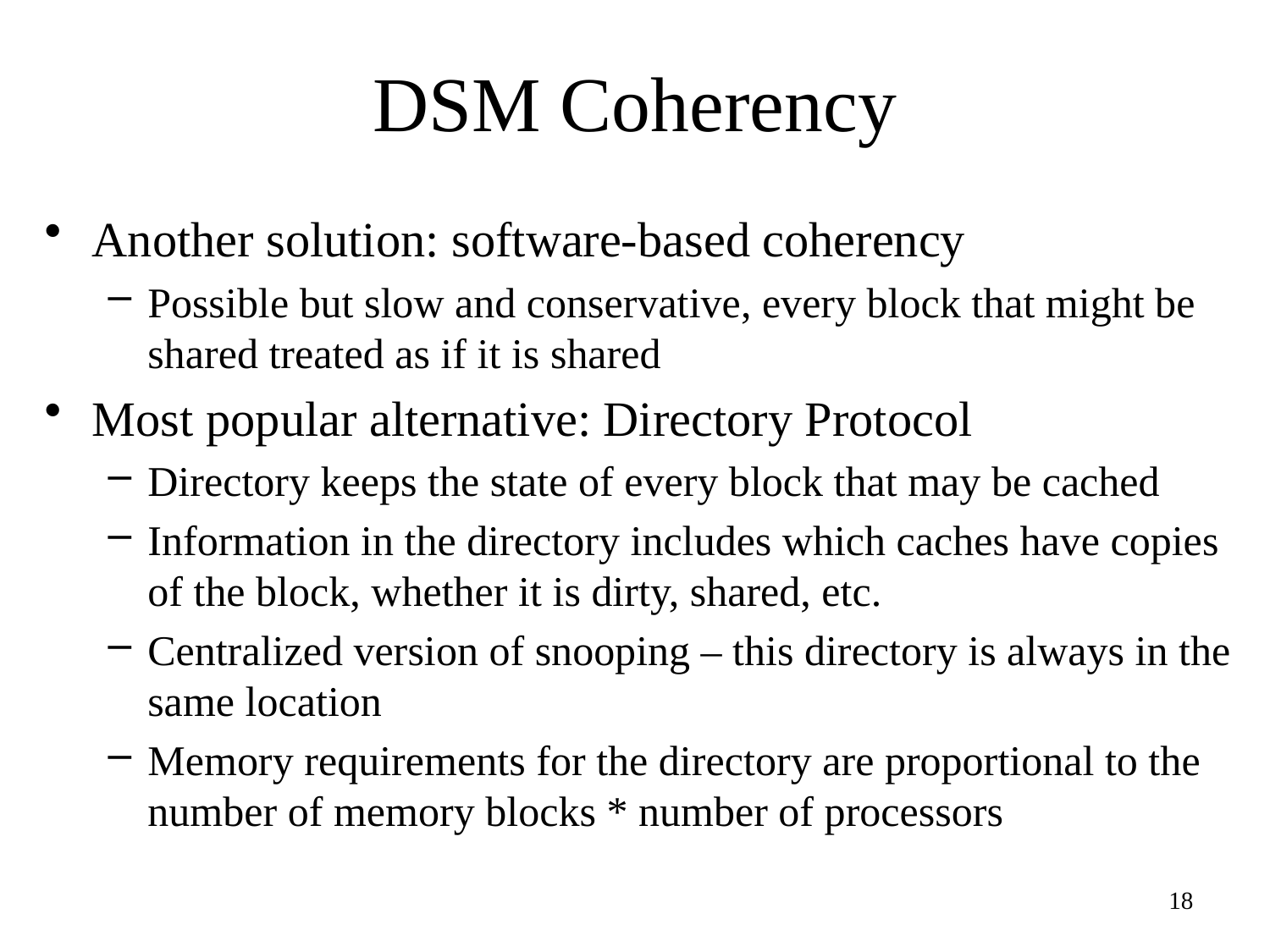

# DSM Coherency
Another solution: software-based coherency
Possible but slow and conservative, every block that might be shared treated as if it is shared
Most popular alternative: Directory Protocol
Directory keeps the state of every block that may be cached
Information in the directory includes which caches have copies of the block, whether it is dirty, shared, etc.
Centralized version of snooping – this directory is always in the same location
Memory requirements for the directory are proportional to the number of memory blocks * number of processors

18